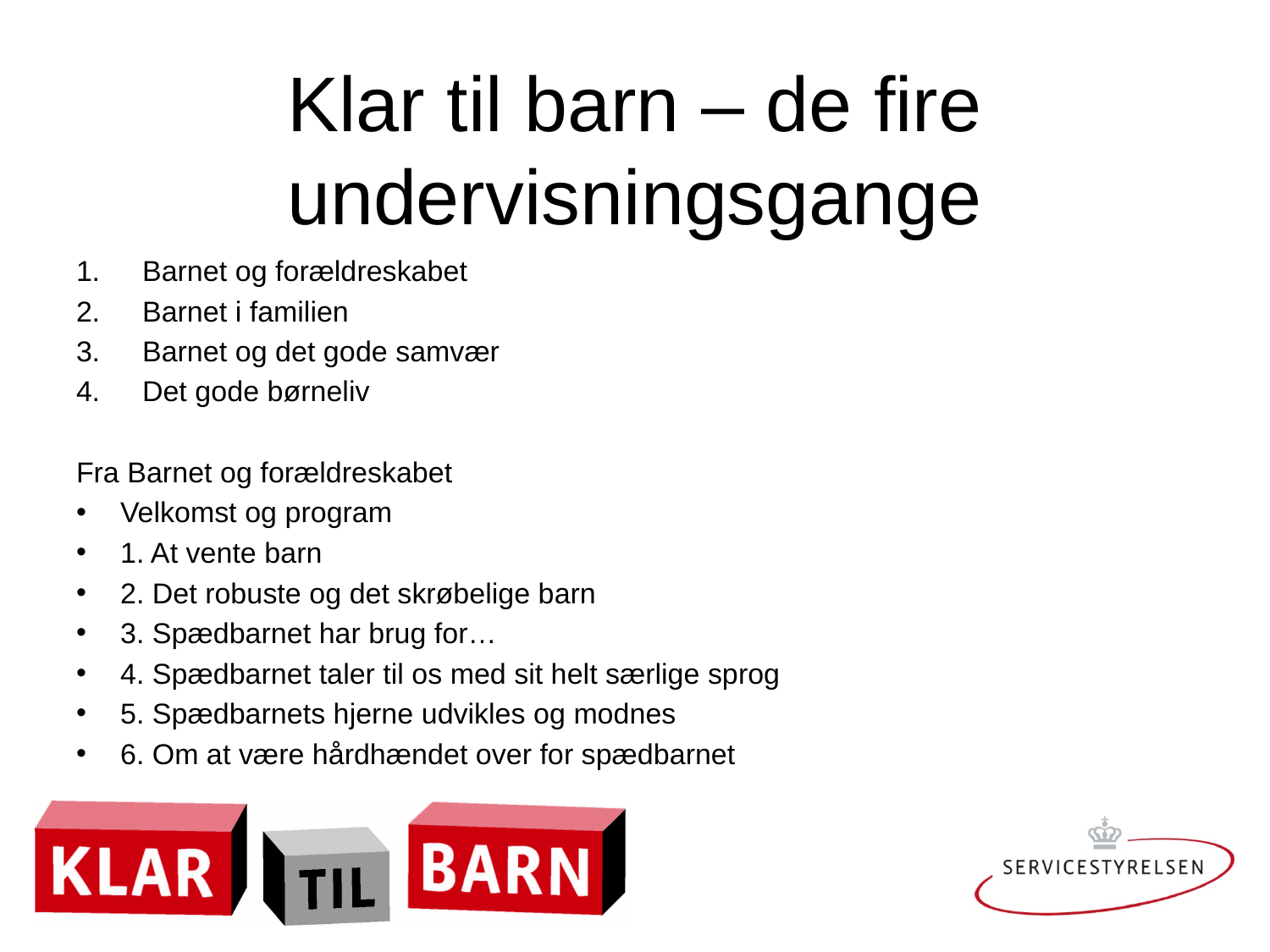

# Klar til barn – de fire undervisningsgange
Barnet og forældreskabet
Barnet i familien
Barnet og det gode samvær
Det gode børneliv

Fra Barnet og forældreskabet
Velkomst og program
1. At vente barn
2. Det robuste og det skrøbelige barn
3. Spædbarnet har brug for…
4. Spædbarnet taler til os med sit helt særlige sprog
5. Spædbarnets hjerne udvikles og modnes
6. Om at være hårdhændet over for spædbarnet